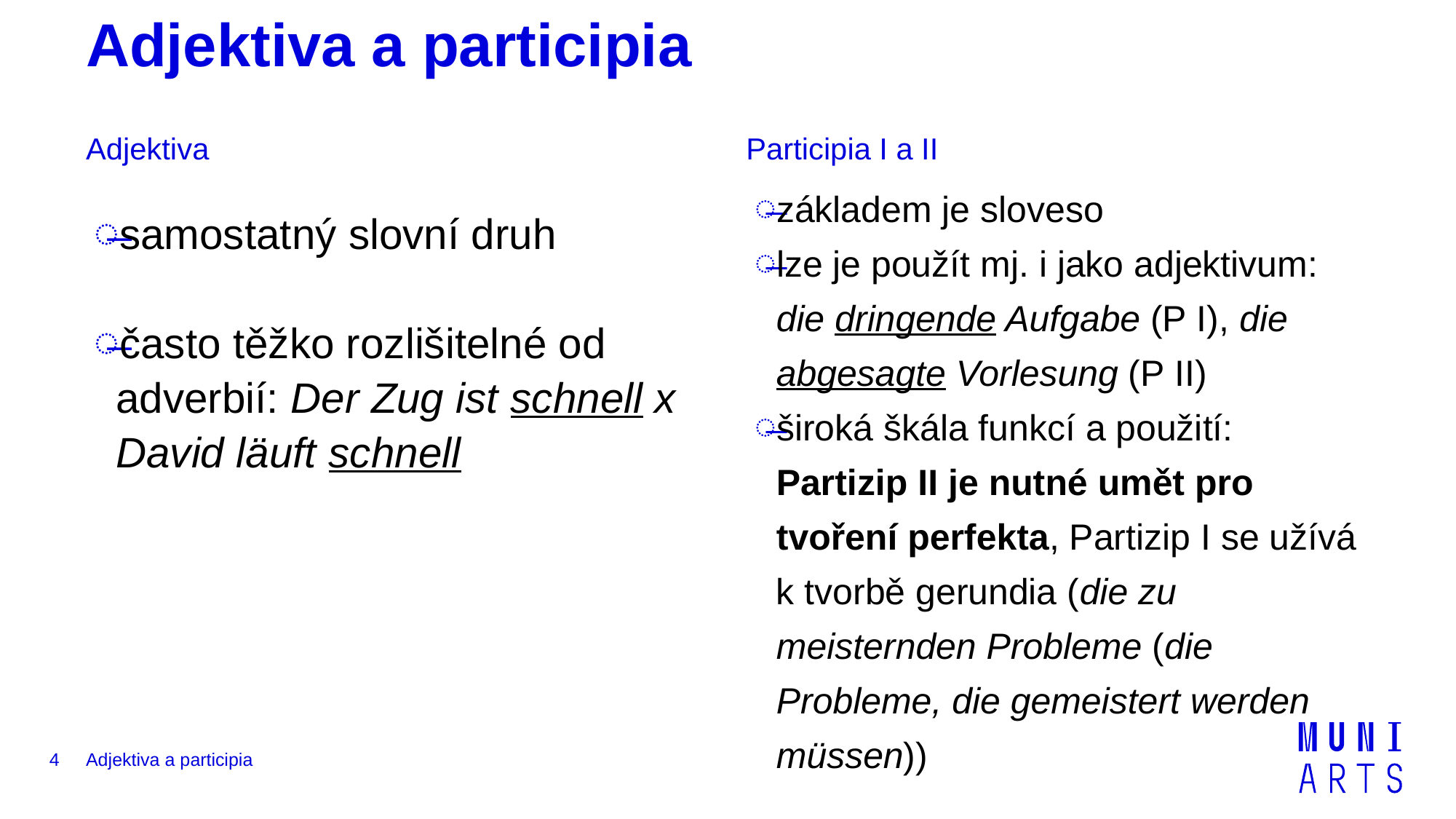

# Adjektiva a participia
Adjektiva
Participia I a II
základem je sloveso
lze je použít mj. i jako adjektivum: die dringende Aufgabe (P I), die abgesagte Vorlesung (P II)
široká škála funkcí a použití: Partizip II je nutné umět pro tvoření perfekta, Partizip I se užívá k tvorbě gerundia (die zu meisternden Probleme (die Probleme, die gemeistert werden müssen))
samostatný slovní druh

často těžko rozlišitelné od adverbií: Der Zug ist schnell x David läuft schnell
4
Adjektiva a participia